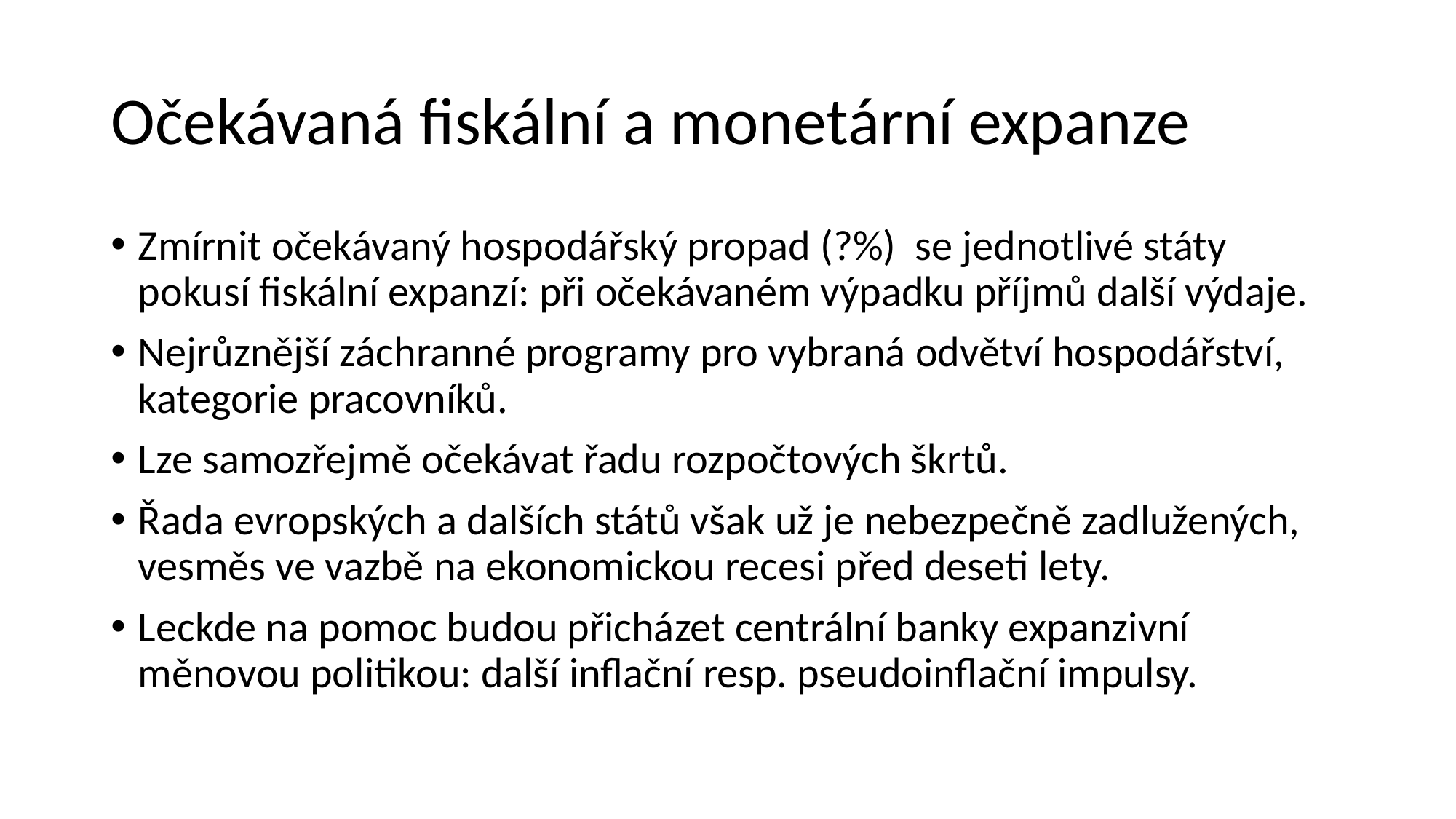

# Očekávaná fiskální a monetární expanze
Zmírnit očekávaný hospodářský propad (?%)  se jednotlivé státy pokusí fiskální expanzí: při očekávaném výpadku příjmů další výdaje.
Nejrůznější záchranné programy pro vybraná odvětví hospodářství, kategorie pracovníků.
Lze samozřejmě očekávat řadu rozpočtových škrtů.
Řada evropských a dalších států však už je nebezpečně zadlužených, vesměs ve vazbě na ekonomickou recesi před deseti lety.
Leckde na pomoc budou přicházet centrální banky expanzivní měnovou politikou: další inflační resp. pseudoinflační impulsy.